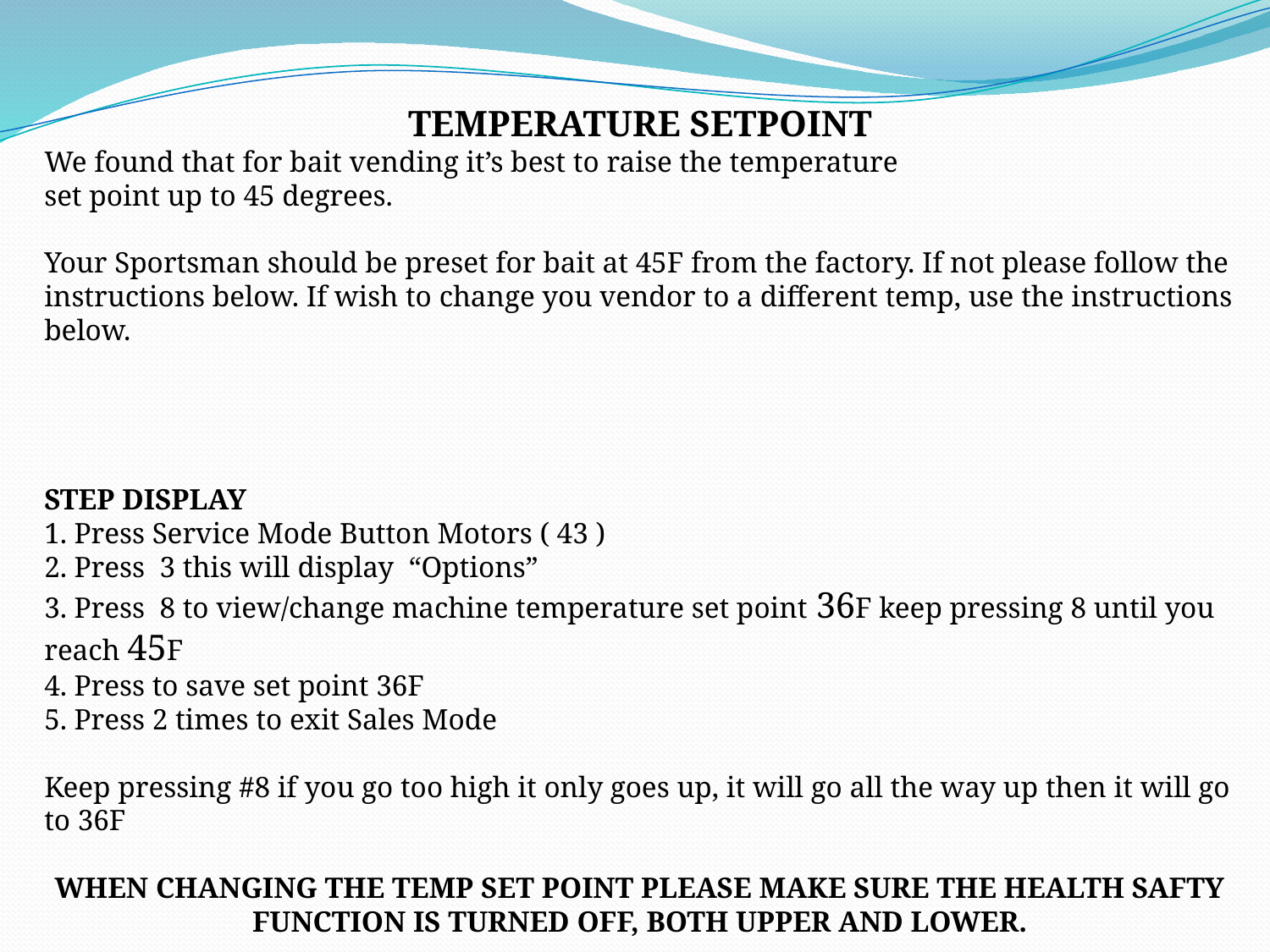

TEMPERATURE SETPOINT
We found that for bait vending it’s best to raise the temperature
set point up to 45 degrees.

Your Sportsman should be preset for bait at 45F from the factory. If not please follow the instructions below. If wish to change you vendor to a different temp, use the instructions below.

STEP DISPLAY
1. Press Service Mode Button Motors ( 43 )
2. Press  3 this will display  “Options”
3. Press  8 to view/change machine temperature set point 36F keep pressing 8 until you reach 45F
4. Press to save set point 36F
5. Press 2 times to exit Sales Mode

Keep pressing #8 if you go too high it only goes up, it will go all the way up then it will go to 36F

WHEN CHANGING THE TEMP SET POINT PLEASE MAKE SURE THE HEALTH SAFTY FUNCTION IS TURNED OFF, BOTH UPPER AND LOWER.